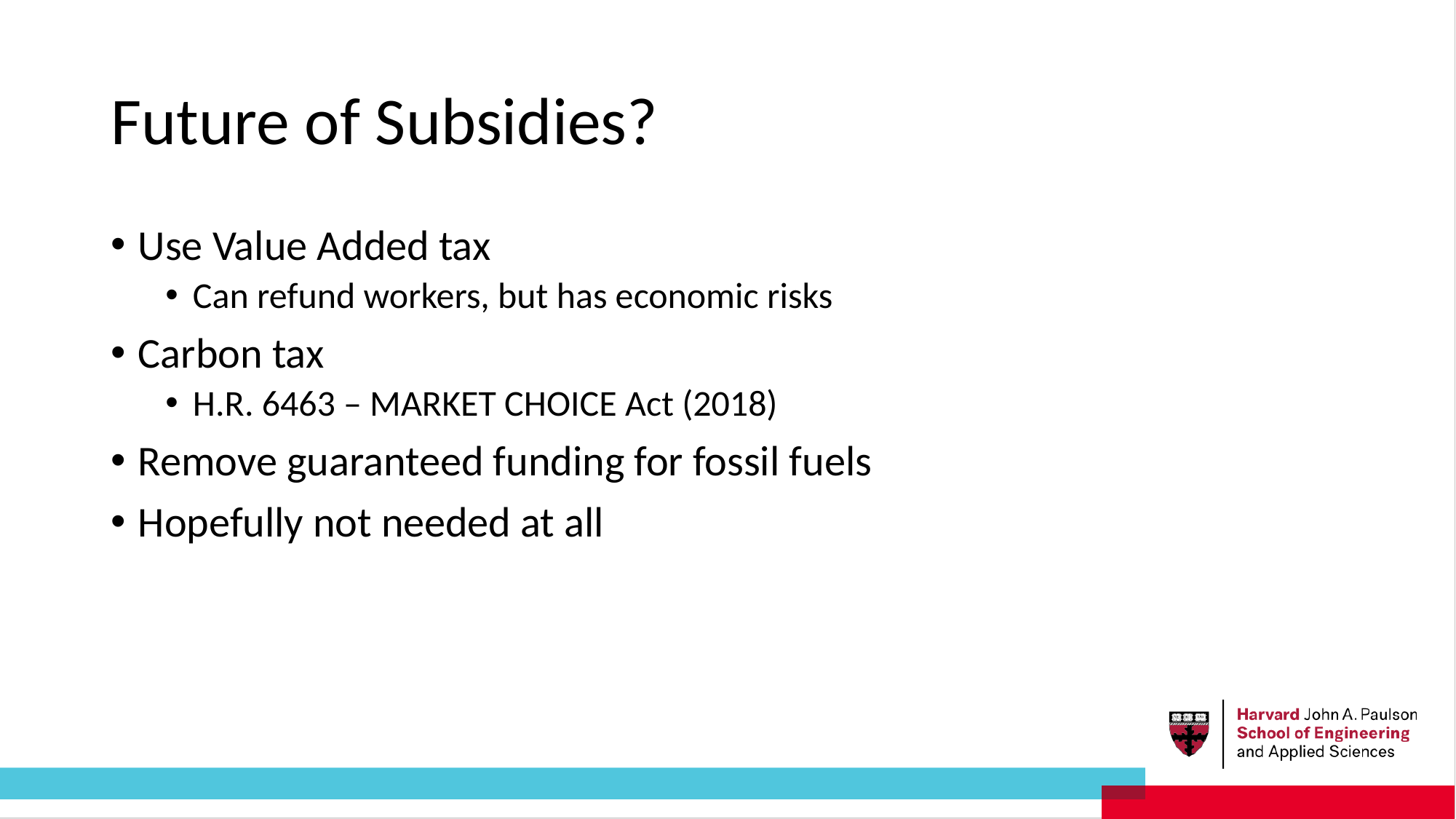

# Future of Subsidies?
Use Value Added tax
Can refund workers, but has economic risks
Carbon tax
H.R. 6463 – MARKET CHOICE Act (2018)
Remove guaranteed funding for fossil fuels
Hopefully not needed at all